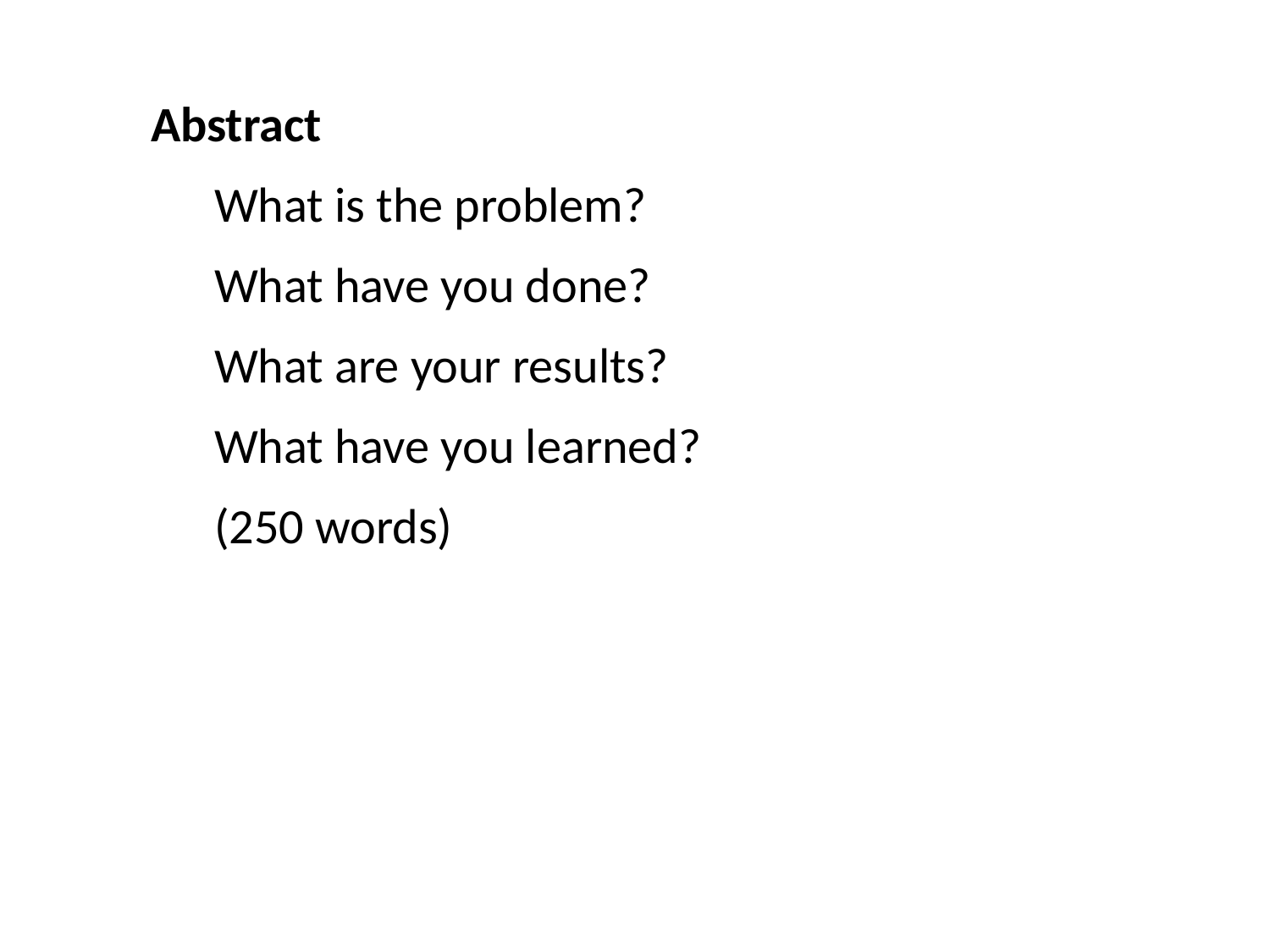

Abstract
What is the problem?
What have you done?
What are your results?
What have you learned?
(250 words)